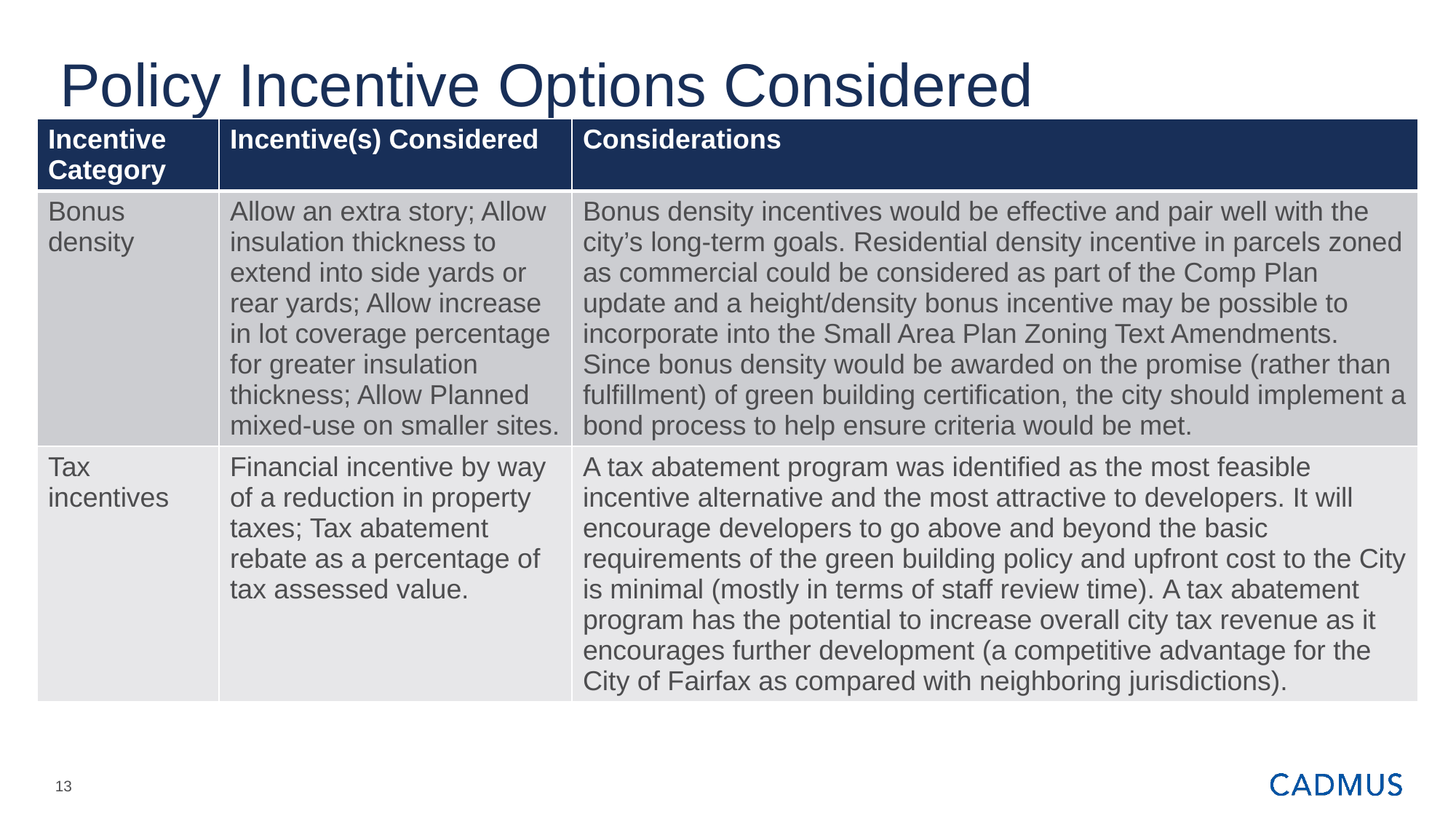

# Policy Incentive Options Considered
| Incentive Category | Incentive(s) Considered | Considerations |
| --- | --- | --- |
| Bonus density | Allow an extra story; Allow insulation thickness to extend into side yards or rear yards; Allow increase in lot coverage percentage for greater insulation thickness; Allow Planned mixed-use on smaller sites. | Bonus density incentives would be effective and pair well with the city’s long-term goals. Residential density incentive in parcels zoned as commercial could be considered as part of the Comp Plan update and a height/density bonus incentive may be possible to incorporate into the Small Area Plan Zoning Text Amendments. Since bonus density would be awarded on the promise (rather than fulfillment) of green building certification, the city should implement a bond process to help ensure criteria would be met. |
| Tax incentives | Financial incentive by way of a reduction in property taxes; Tax abatement rebate as a percentage of tax assessed value. | A tax abatement program was identified as the most feasible incentive alternative and the most attractive to developers. It will encourage developers to go above and beyond the basic requirements of the green building policy and upfront cost to the City is minimal (mostly in terms of staff review time). A tax abatement program has the potential to increase overall city tax revenue as it encourages further development (a competitive advantage for the City of Fairfax as compared with neighboring jurisdictions). |